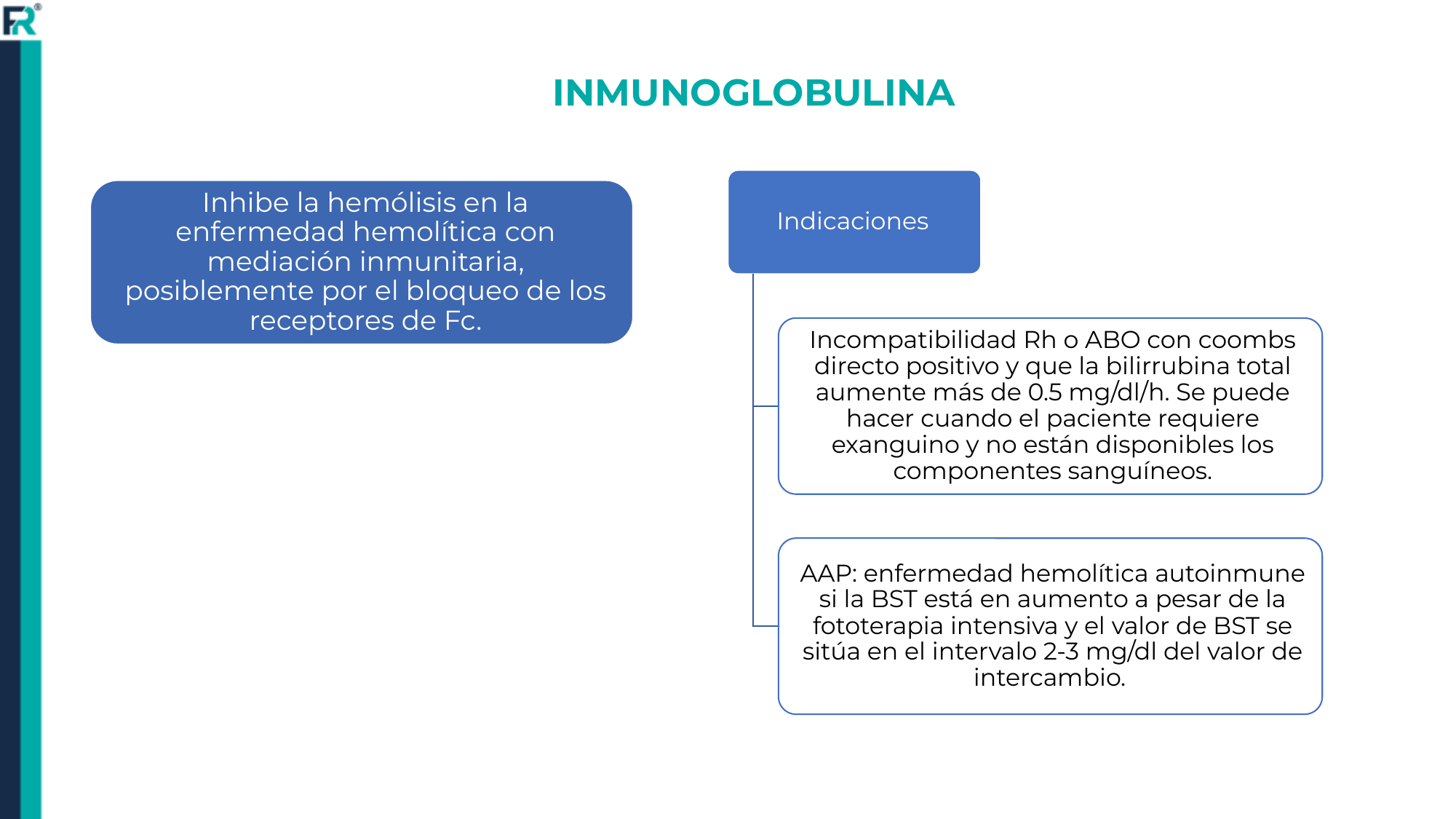

# INMUNOGLOBULINA
Indicaciones
Incompatibilidad Rh o ABO con coombs directo positivo y que la bilirrubina total aumente más de 0.5 mg/dl/h. Se puede hacer cuando el paciente requiere exanguino y no están disponibles los componentes sanguíneos.
AAP: enfermedad hemolítica autoinmune si la BST está en aumento a pesar de la fototerapia intensiva y el valor de BST se sitúa en el intervalo 2-3 mg/dl del valor de intercambio.
Inhibe la hemólisis en la enfermedad hemolítica con mediación inmunitaria, posiblemente por el bloqueo de los receptores de Fc.